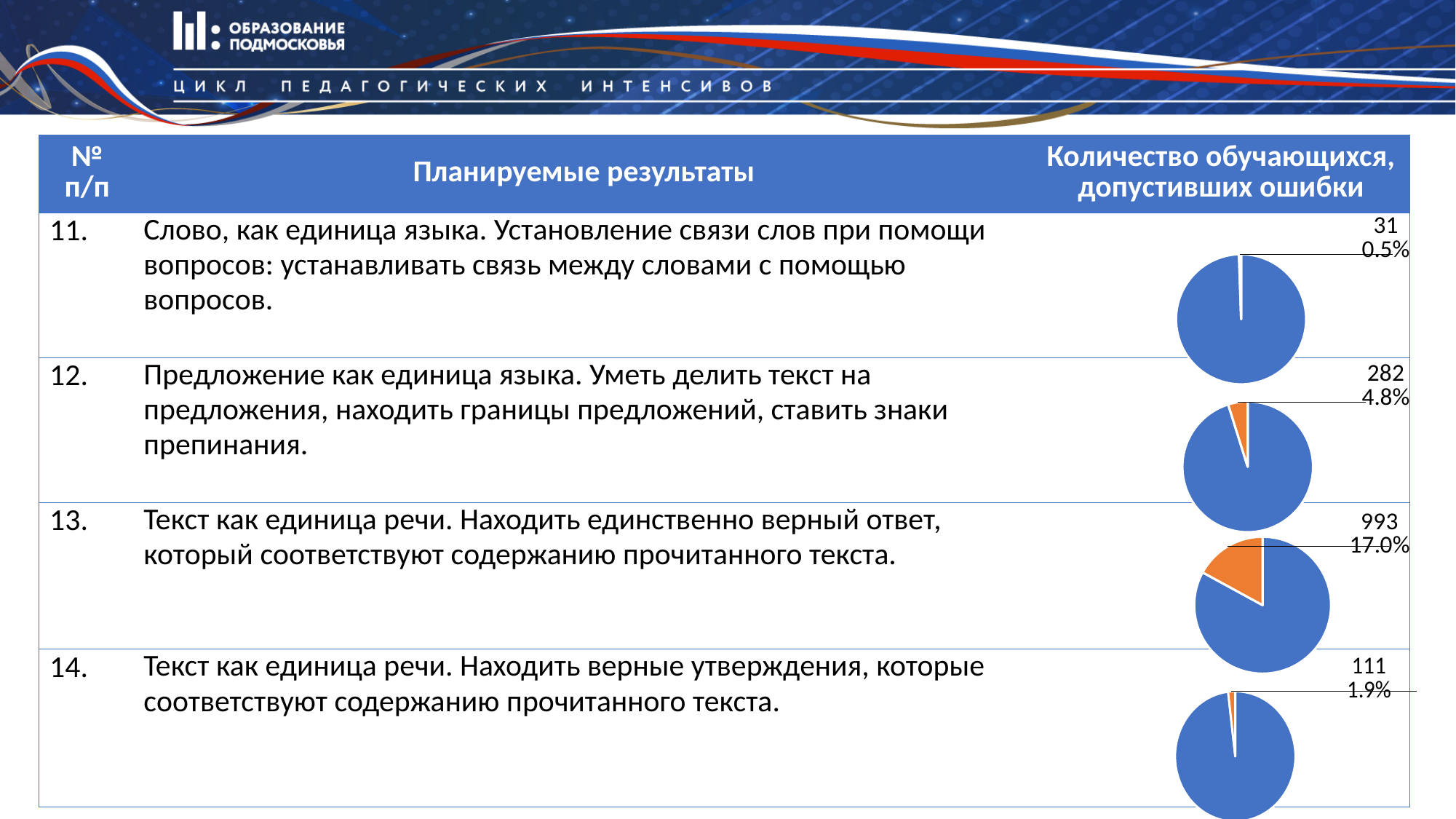

| № п/п | Планируемые результаты | Количество обучающихся, допустивших ошибки |
| --- | --- | --- |
| 11. | Слово, как единица языка. Установление связи слов при помощи вопросов: устанавливать связь между словами с помощью вопросов. |  |
| 12. | Предложение как единица языка. Уметь делить текст на предложения, находить границы предложений, ставить знаки препинания. |  |
| 13. | Текст как единица речи. Находить единственно верный ответ, который соответствуют содержанию прочитанного текста. |  |
| 14. | Текст как единица речи. Находить верные утверждения, которые соответствуют содержанию прочитанного текста. |  |

### Chart

| Category | Столбец1 |
|---|---|
| Кв. 1 | 5794.0 |
| Кв. 2 | 31.0 |

### Chart

| Category | Столбец1 |
|---|---|
| Кв. 1 | 5543.0 |
| Кв. 2 | 282.0 |

### Chart

| Category | Столбец1 |
|---|---|
| Кв. 1 | 4832.0 |
| Кв. 2 | 993.0 |

### Chart

| Category | Столбец1 |
|---|---|
| Кв. 1 | 5714.0 |
| Кв. 2 | 111.0 |